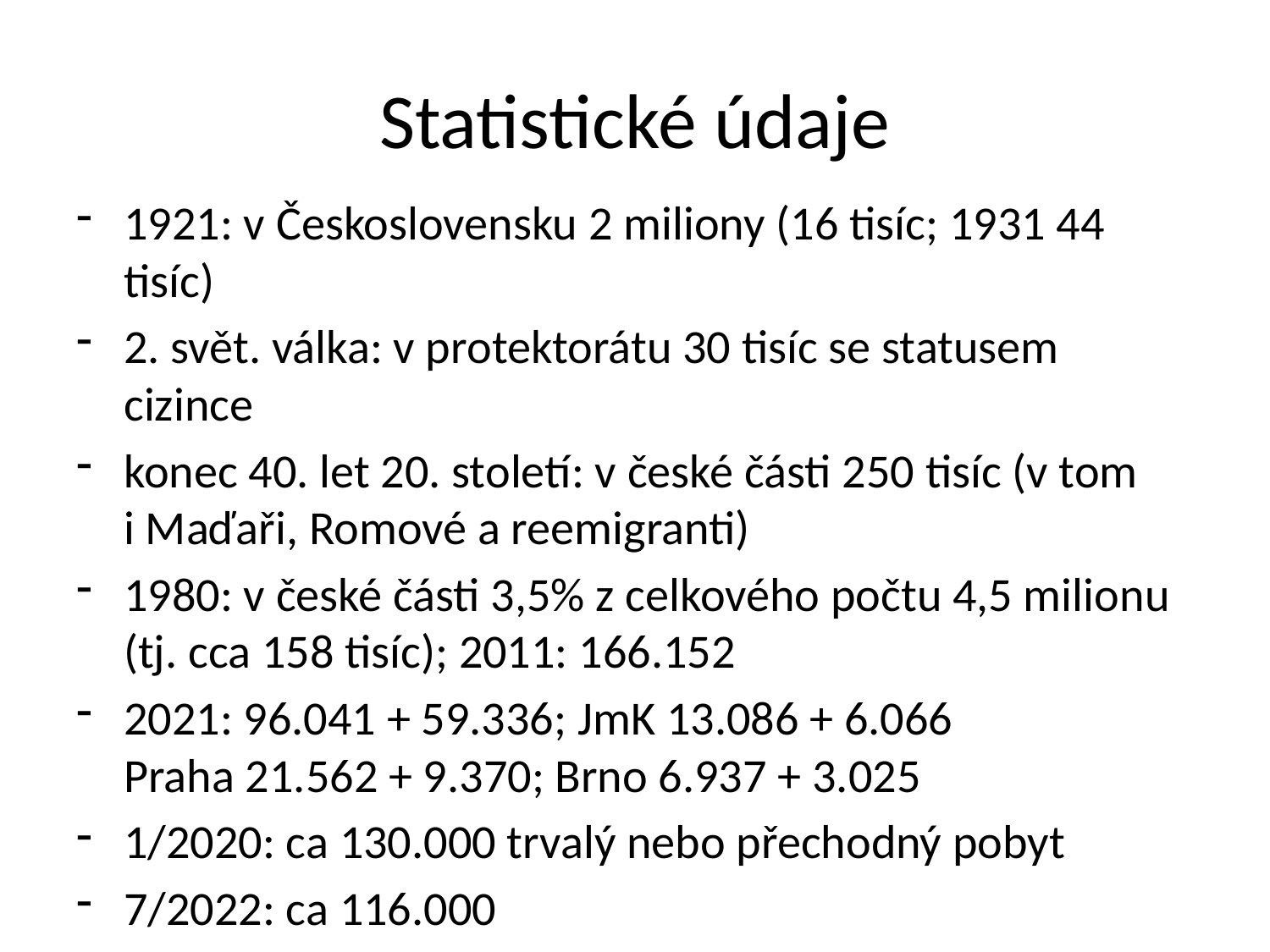

# Statistické údaje
1921: v Československu 2 miliony (16 tisíc; 1931 44 tisíc)
2. svět. válka: v protektorátu 30 tisíc se statusem cizince
konec 40. let 20. století: v české části 250 tisíc (v tom      i Maďaři, Romové a reemigranti)
1980: v české části 3,5% z celkového počtu 4,5 milionu (tj. cca 158 tisíc); 2011: 166.152
2021: 96.041 + 59.336; JmK 13.086 + 6.066                      Praha 21.562 + 9.370; Brno 6.937 + 3.025
1/2020: ca 130.000 trvalý nebo přechodný pobyt
7/2022: ca 116.000